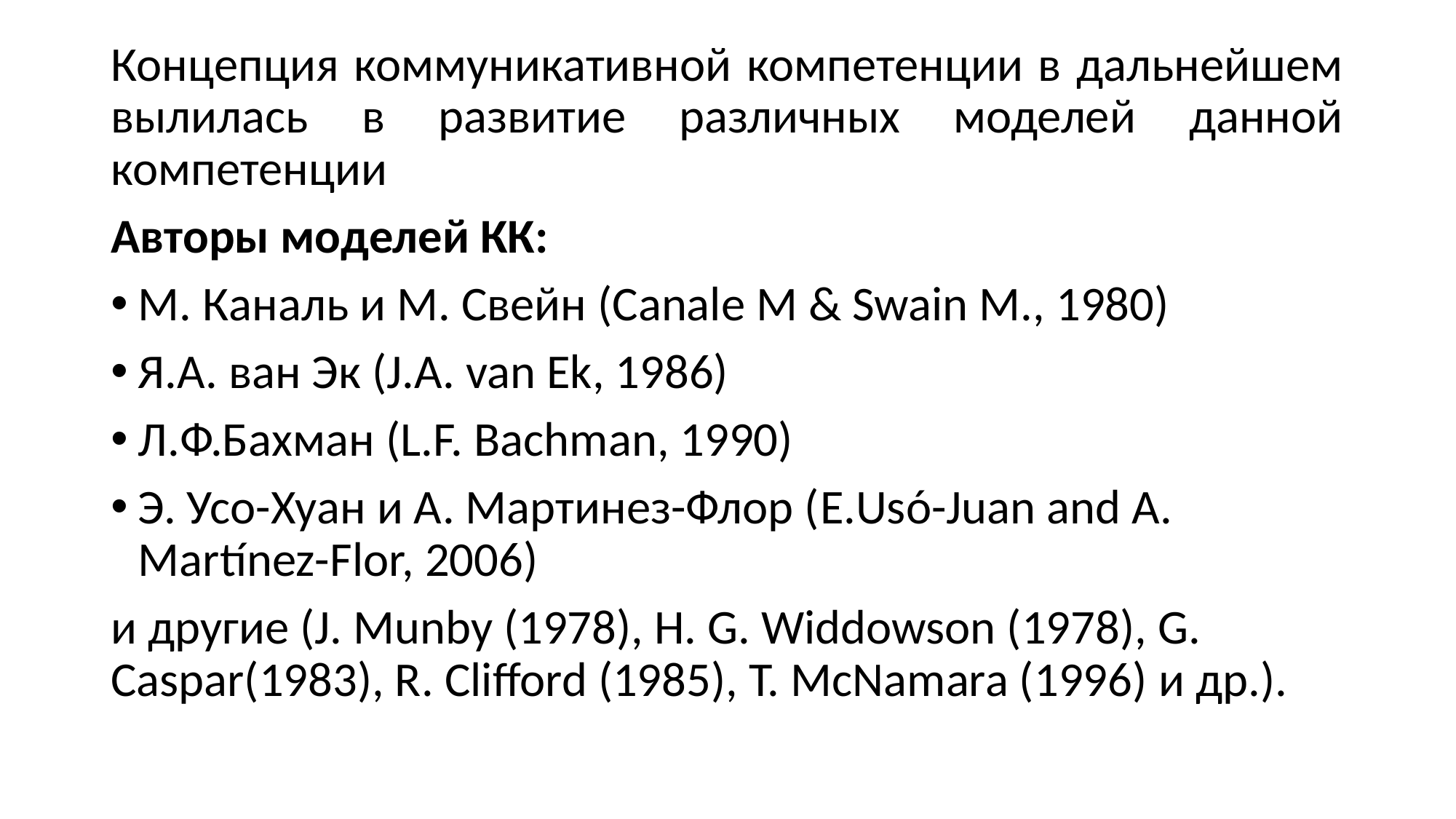

Концепция коммуникативной компетенции в дальнейшем вылилась в развитие различных моделей данной компетенции
Авторы моделей КК:
М. Каналь и М. Свейн (Canale M & Swain M., 1980)
Я.А. ван Эк (J.A. van Ek, 1986)
Л.Ф.Бахман (L.F. Bachman, 1990)
Э. Усо-Хуан и А. Мартинез-Флор (E.Usó-Juan and A. Martínez-Flor, 2006)
и другие (J. Munby (1978), H. G. Widdowson (1978), G. Caspar(1983), R. Clifford (1985), T. McNamara (1996) и др.).